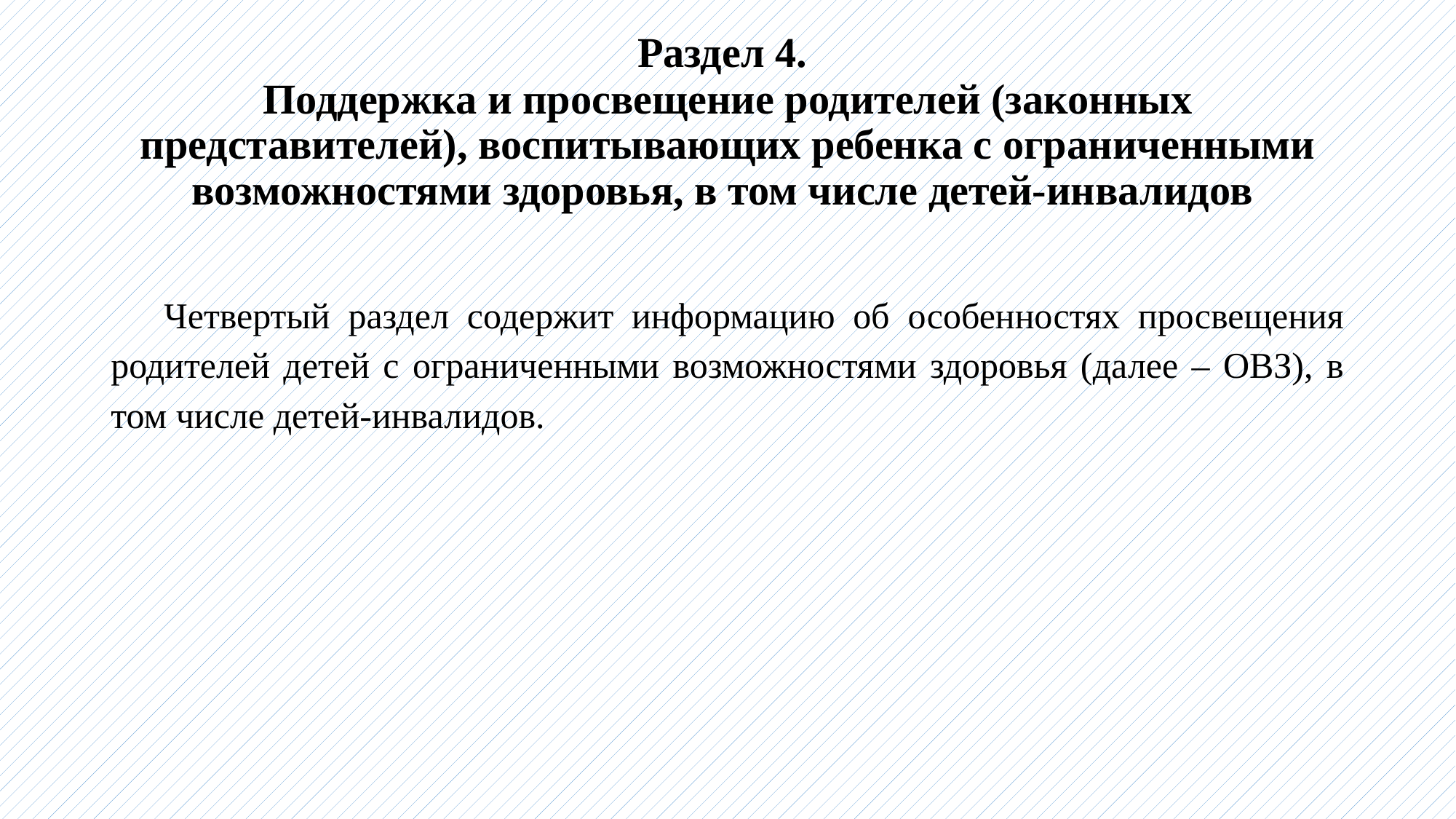

# Раздел 4. Поддержка и просвещение родителей (законных представителей), воспитывающих ребенка с ограниченными возможностями здоровья, в том числе детей-инвалидов

Четвертый раздел содержит информацию об особенностях просвещения родителей детей с ограниченными возможностями здоровья (далее – ОВЗ), в том числе детей-инвалидов.